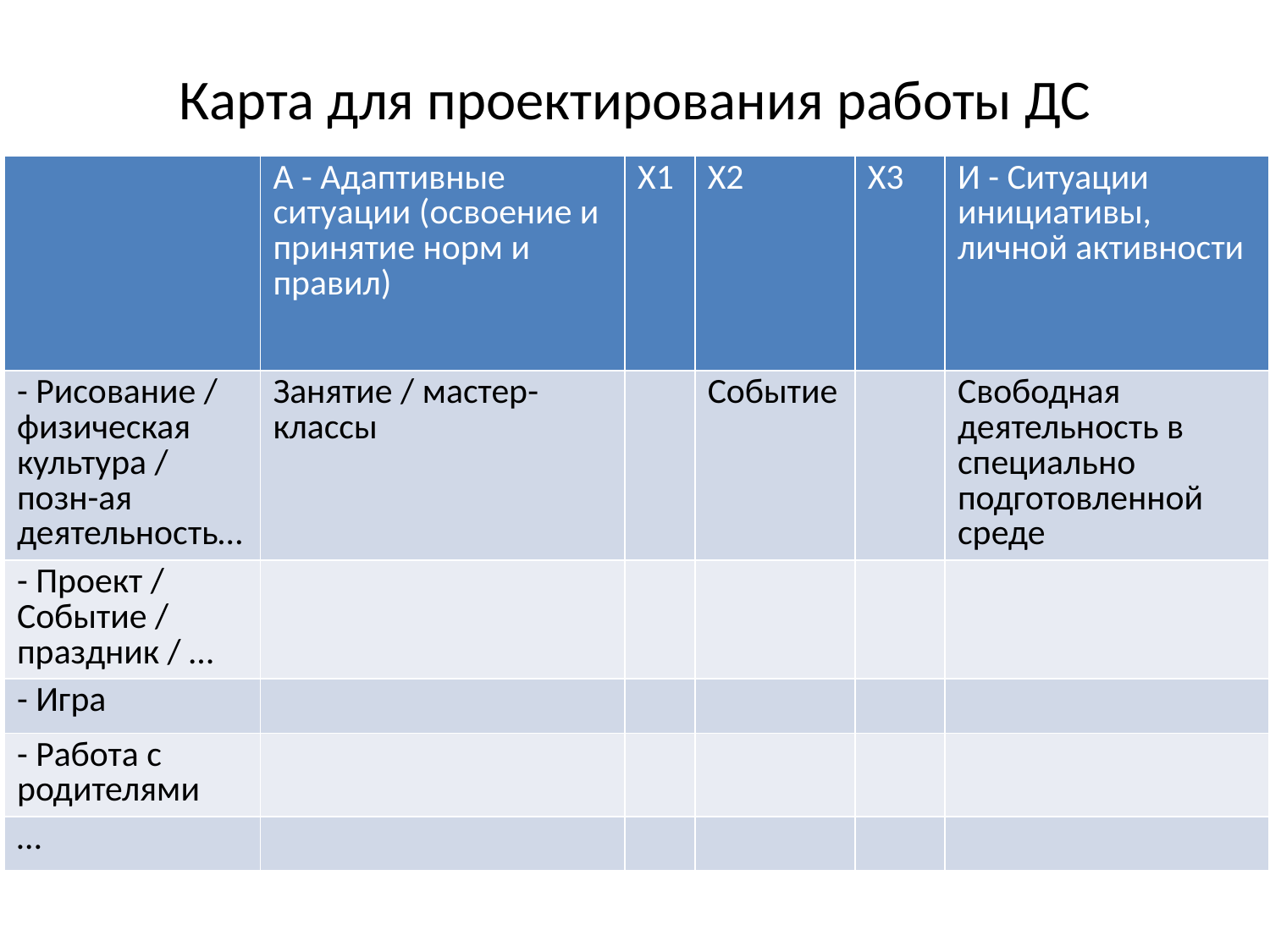

# Карта для проектирования работы ДС
|  | А - Адаптивные ситуации (освоение и принятие норм и правил) | Х1 | Х2 | Х3 | И - Ситуации инициативы, личной активности |
| --- | --- | --- | --- | --- | --- |
| - Рисование / физическая культура / позн-ая деятельность… | Занятие / мастер-классы |  | Событие |  | Свободная деятельность в специально подготовленной среде |
| - Проект / Событие / праздник / … |  |  |  |  |  |
| - Игра |  |  |  |  |  |
| - Работа с родителями |  |  |  |  |  |
| … |  |  |  |  |  |